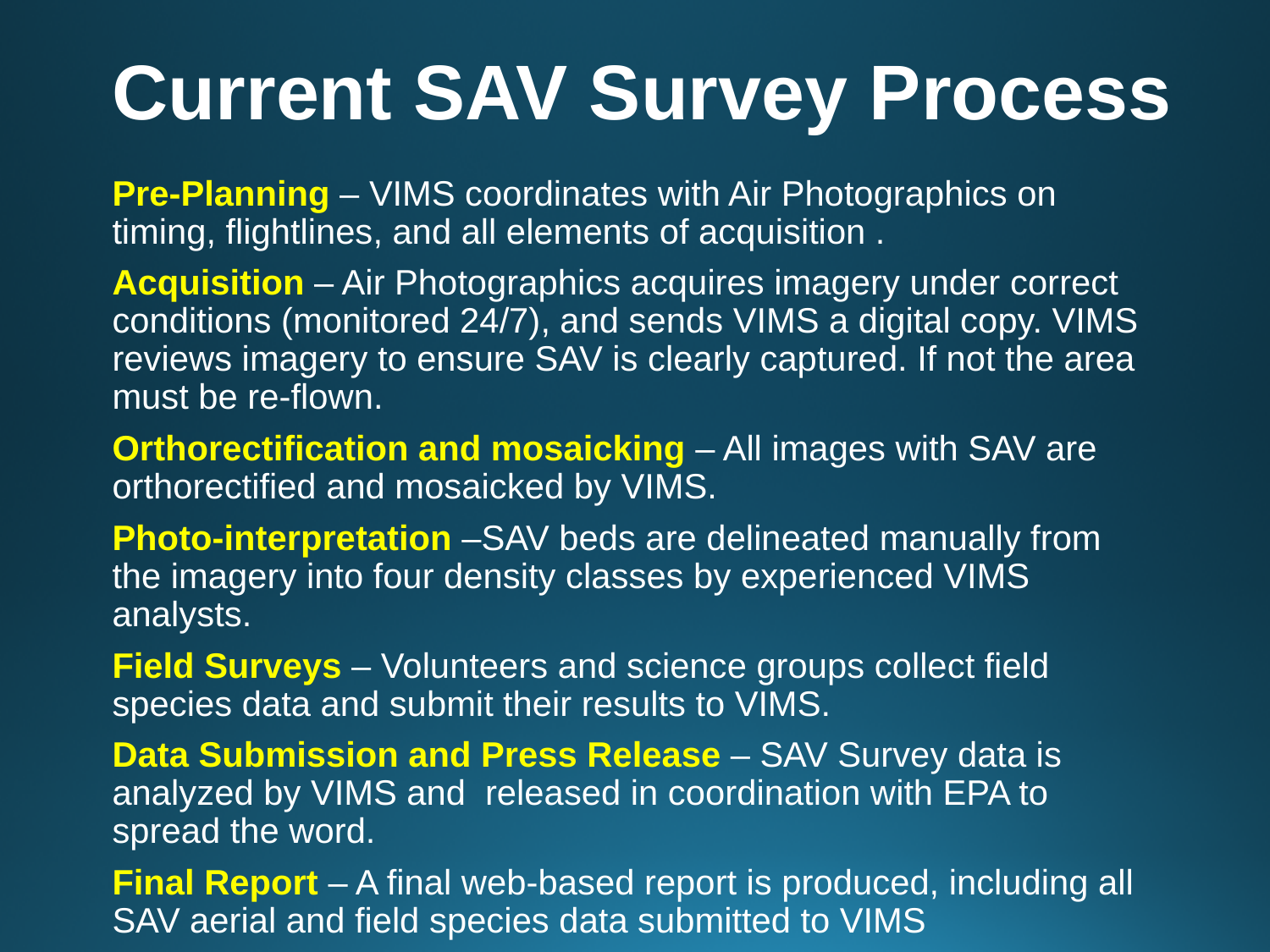

# Current SAV Survey Process
Pre-Planning – VIMS coordinates with Air Photographics on timing, flightlines, and all elements of acquisition .
Acquisition – Air Photographics acquires imagery under correct conditions (monitored 24/7), and sends VIMS a digital copy. VIMS reviews imagery to ensure SAV is clearly captured. If not the area must be re-flown.
Orthorectification and mosaicking – All images with SAV are orthorectified and mosaicked by VIMS.
Photo-interpretation –SAV beds are delineated manually from the imagery into four density classes by experienced VIMS analysts.
Field Surveys – Volunteers and science groups collect field species data and submit their results to VIMS.
Data Submission and Press Release – SAV Survey data is analyzed by VIMS and  released in coordination with EPA to spread the word.
Final Report – A final web-based report is produced, including all SAV aerial and field species data submitted to VIMS